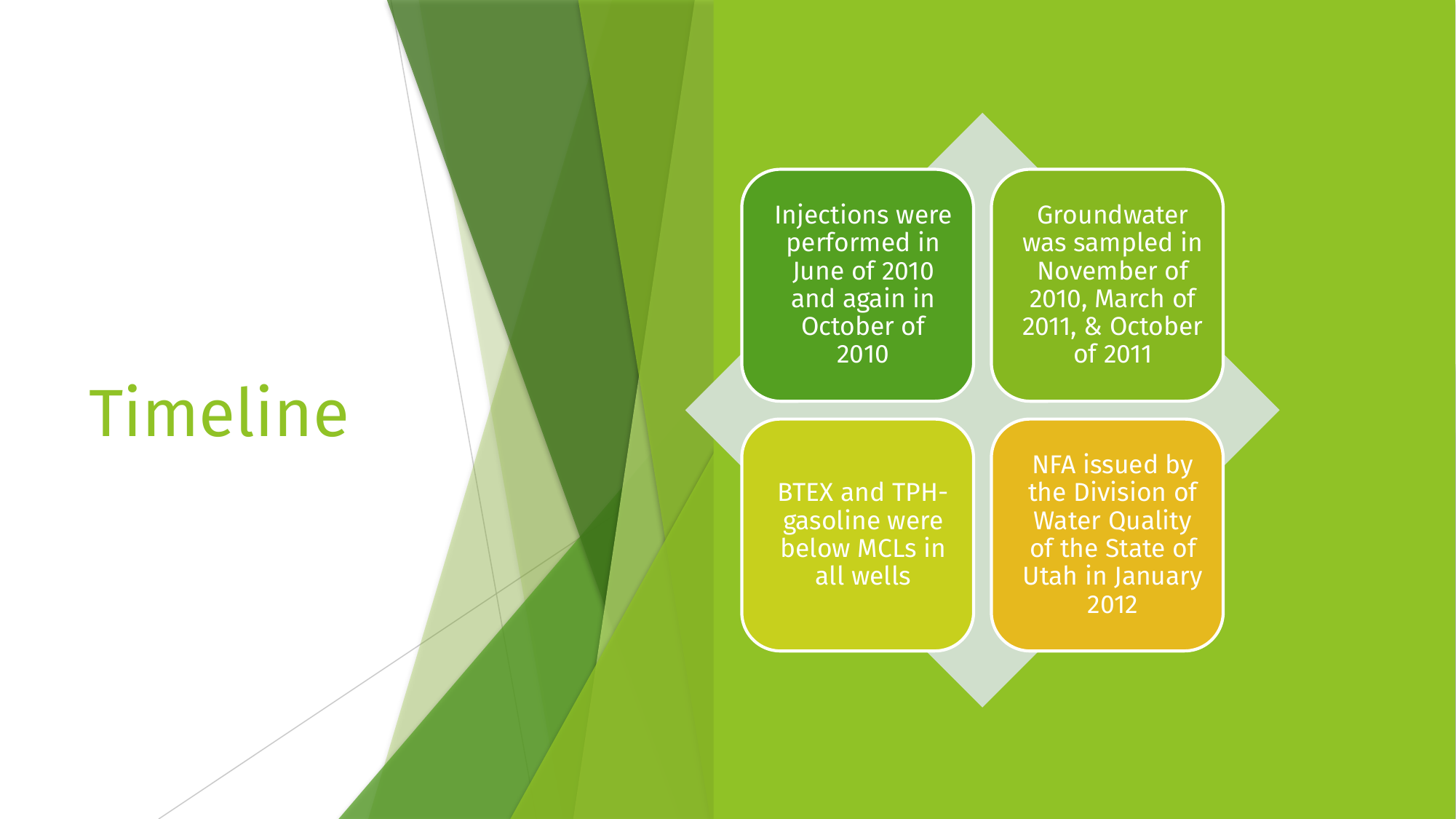

Injections were performed in June of 2010 and again in October of 2010
Groundwater was sampled in November of 2010, March of 2011, & October of 2011
BTEX and TPH-gasoline were below MCLs in all wells
NFA issued by the Division of Water Quality of the State of Utah in January 2012
# Timeline